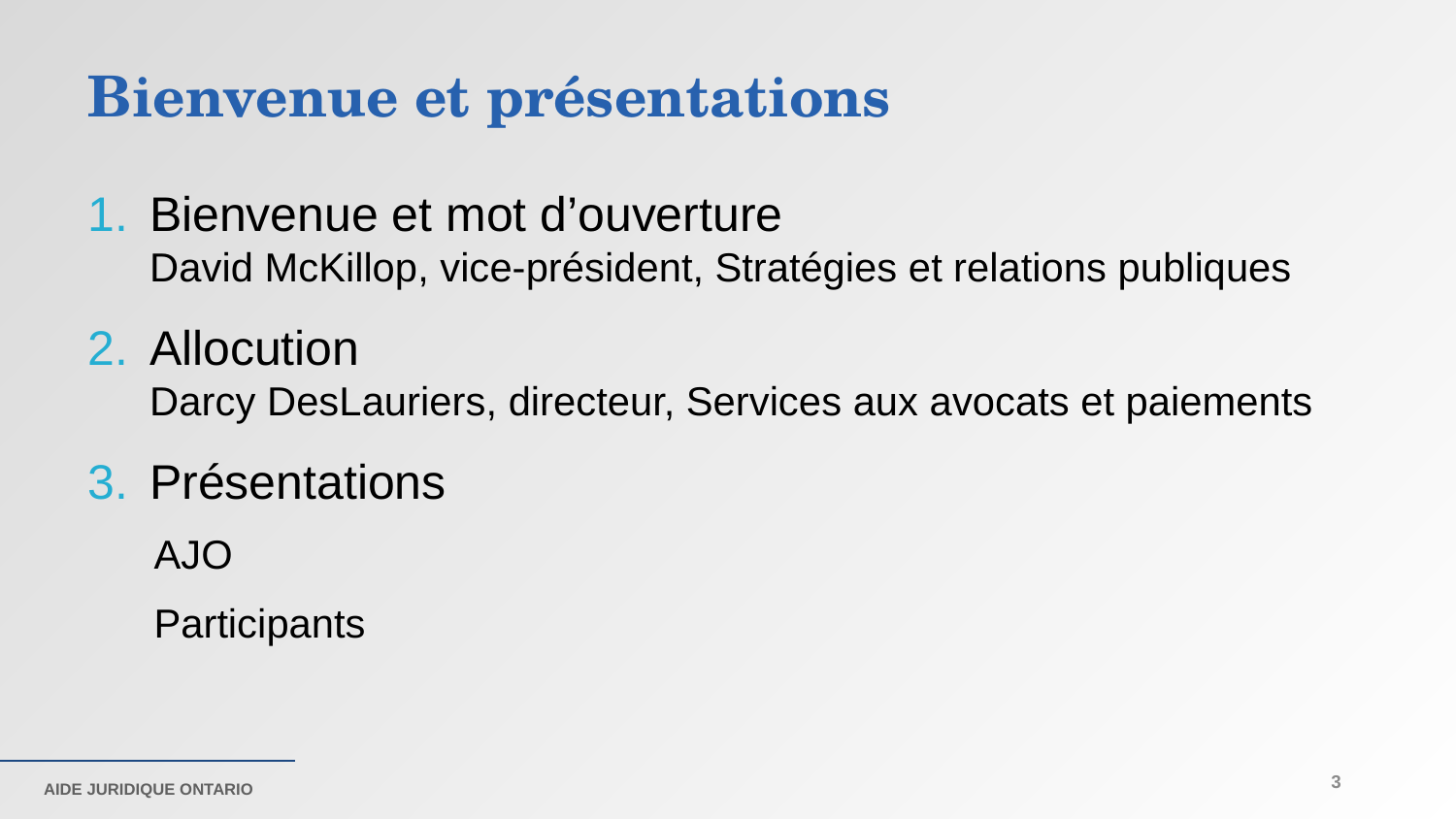

# Bienvenue et présentations
Bienvenue et mot d’ouverture
David McKillop, vice-président, Stratégies et relations publiques
Allocution
Darcy DesLauriers, directeur, Services aux avocats et paiements
Présentations
 AJO
 Participants

3